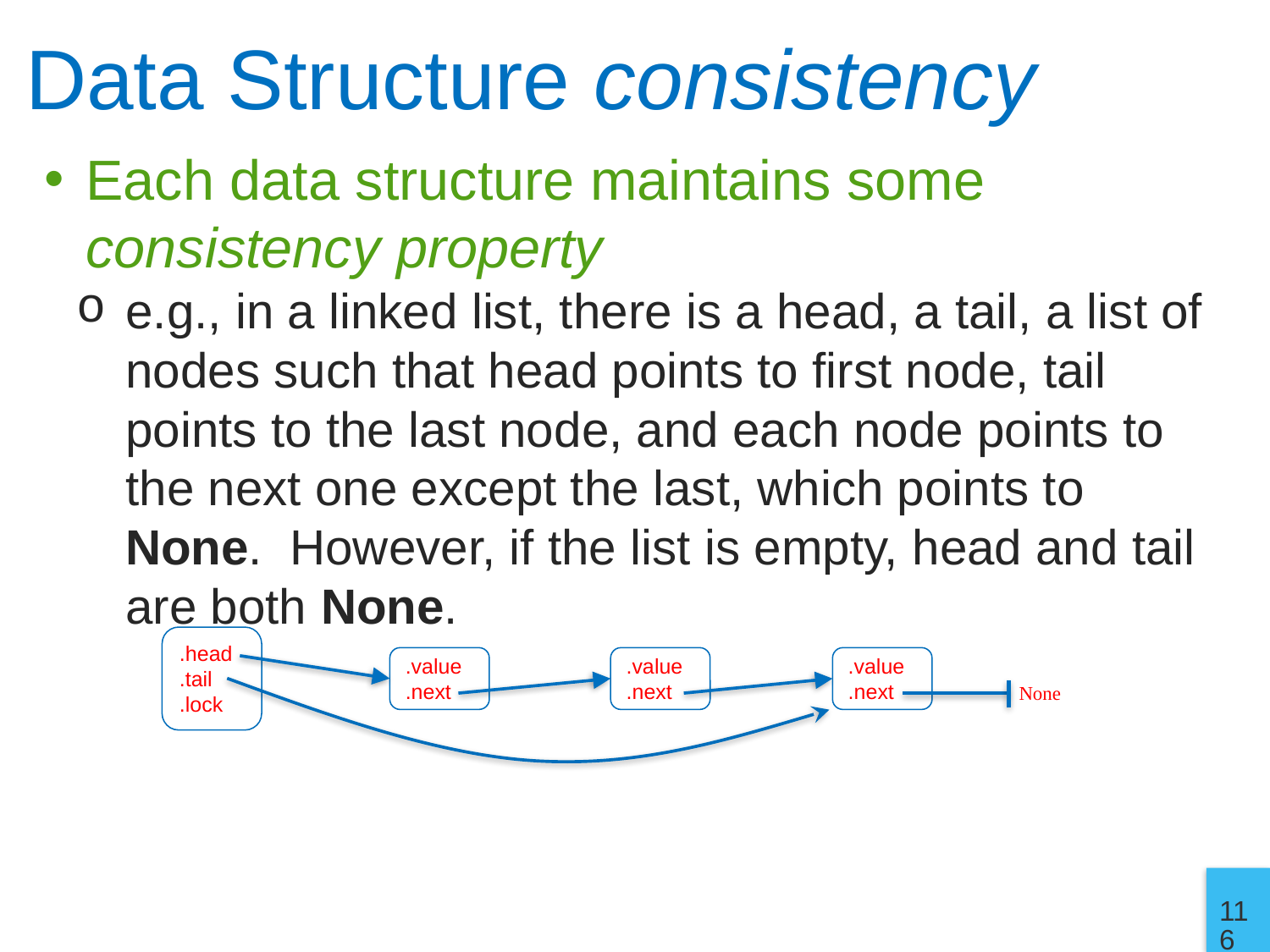

# Data Structure consistency
Each data structure maintains some consistency property
e.g., in a linked list, there is a head, a tail, a list of nodes such that head points to first node, tail points to the last node, and each node points to the next one except the last, which points to None.  However, if the list is empty, head and tail are both None.
.head
.tail
.lock
.value
.next
.value
.next
.value
.next
None

116